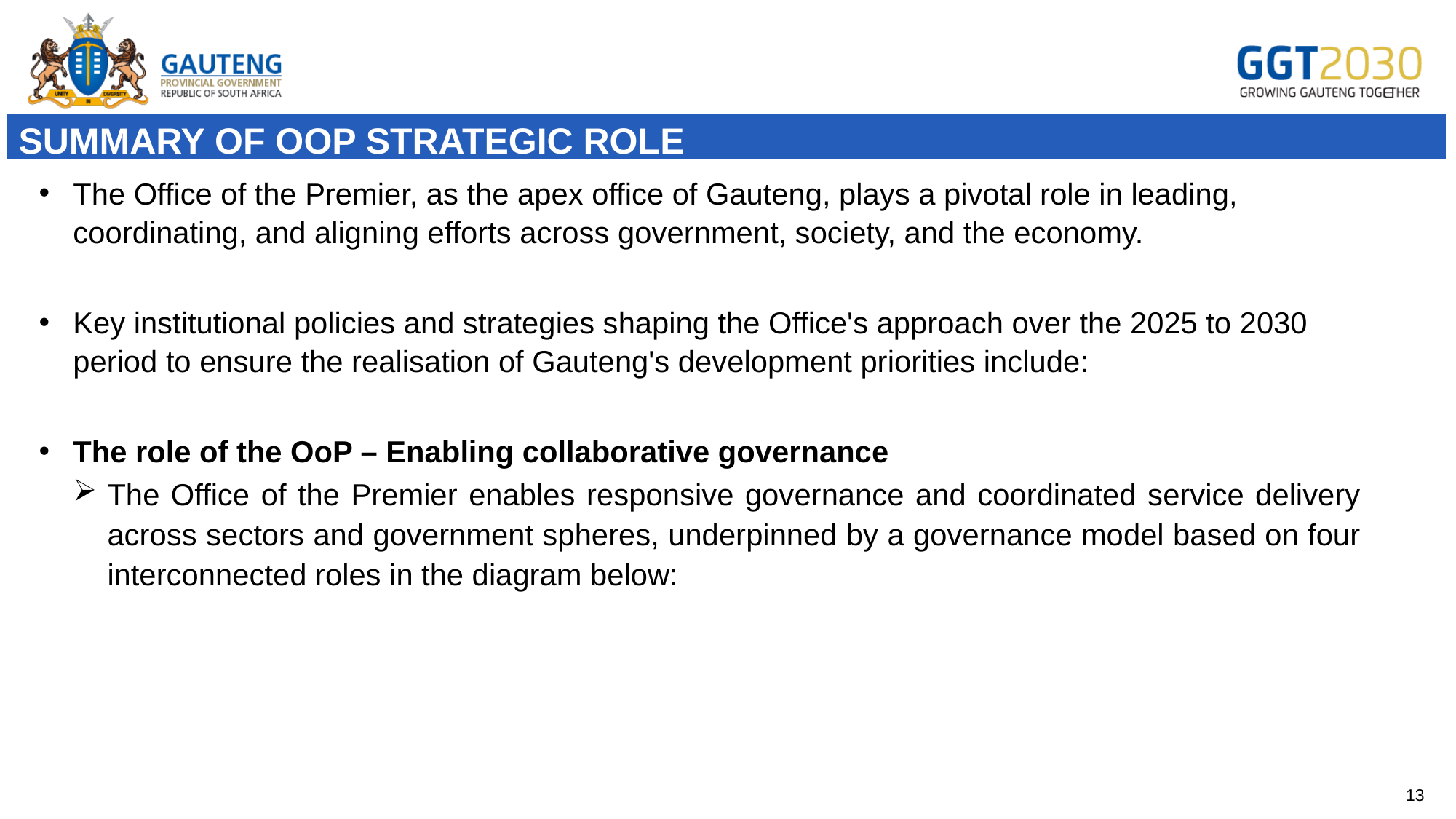

SUMMARY OF OOP STRATEGIC ROLE
The Office of the Premier, as the apex office of Gauteng, plays a pivotal role in leading, coordinating, and aligning efforts across government, society, and the economy.

Key institutional policies and strategies shaping the Office's approach over the 2025 to 2030 period to ensure the realisation of Gauteng's development priorities include:

The role of the OoP – Enabling collaborative governance
The Office of the Premier enables responsive governance and coordinated service delivery across sectors and government spheres, underpinned by a governance model based on four interconnected roles in the diagram below:
13